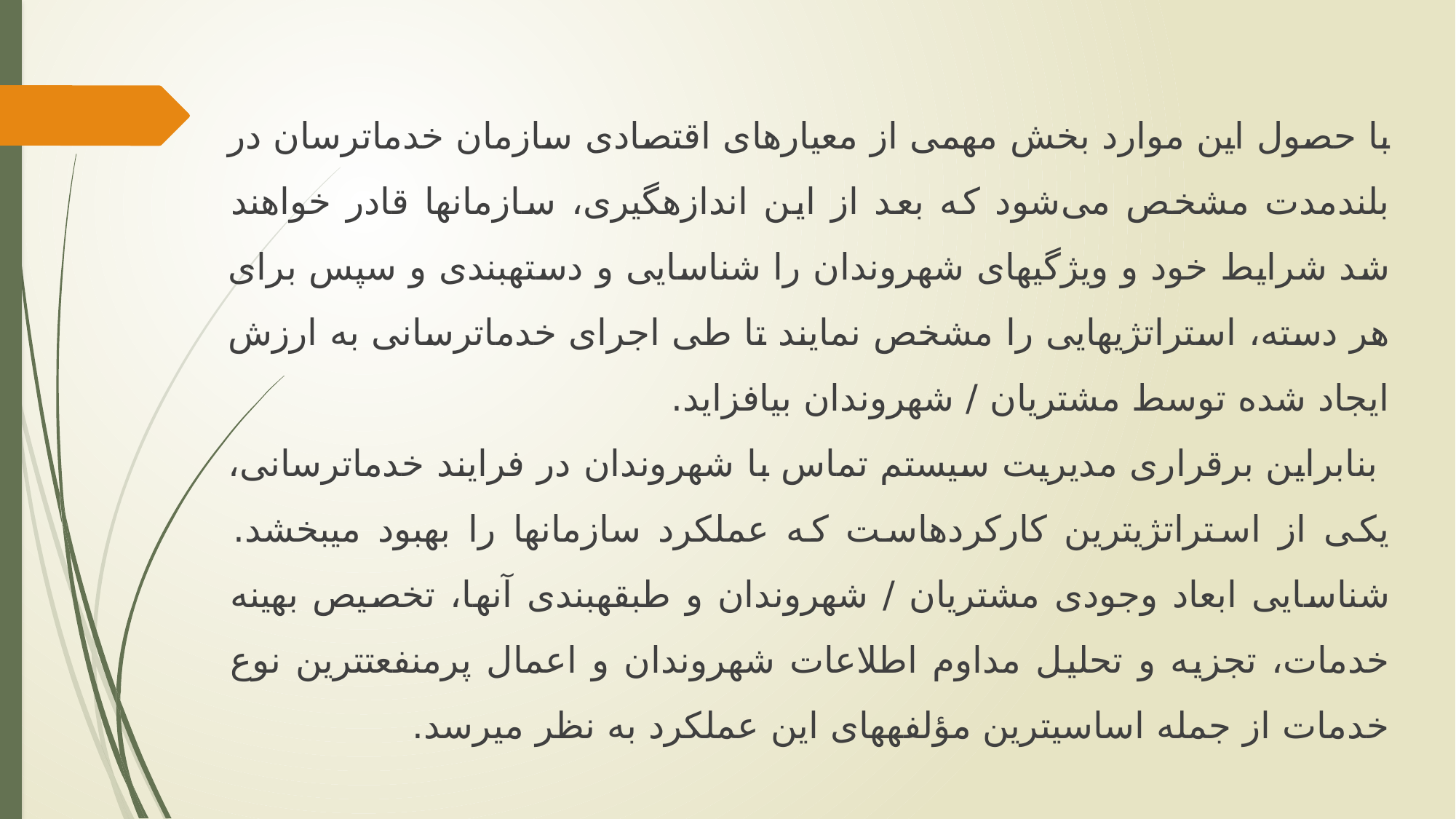

با حصول این موارد بخش مهمی از معیارهای اقتصادی سازمان خدمات‏رسان در بلندمدت مشخص می‌شود که بعد از این اندازه‏گیری، سازمان‏ها قادر خواهند شد شرایط خود و ویژگی‏های شهروندان را شناسایی و دسته‏بندی و سپس برای هر دسته، استراتژی‏هایی را مشخص نمایند تا طی اجرای خدمات‏رسانی به ارزش ایجاد شده توسط مشتریان / شهروندان بیافزاید.
 بنابراین برقراری مدیریت سیستم تماس با شهروندان در فرایند خدمات‏رسانی، یکی از استراتژی‏ترین کارکردهاست که عملکرد سازمان‏ها را بهبود می‏بخشد. شناسایی ابعاد وجودی مشتریان / شهروندان و طبقه‏بندی آنها، تخصیص بهینه خدمات، تجزیه و تحلیل مداوم اطلاعات شهروندان و اعمال پرمنفعت‏ترین نوع خدمات از جمله اساسی‏ترین مؤلفه‏های این عملکرد به نظر می‏رسد.